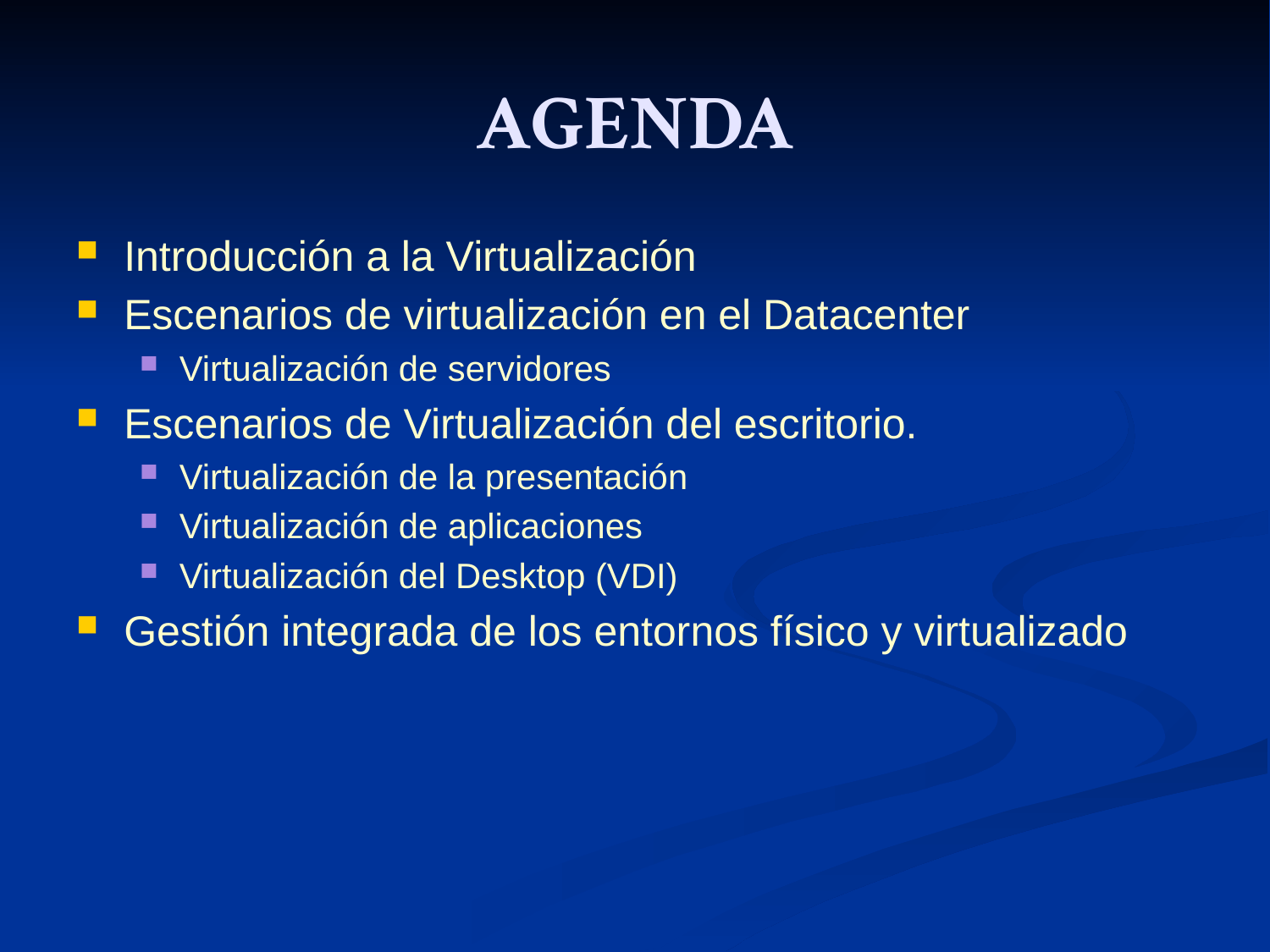

# AGENDA
Introducción a la Virtualización
Escenarios de virtualización en el Datacenter
Virtualización de servidores
Escenarios de Virtualización del escritorio.
Virtualización de la presentación
Virtualización de aplicaciones
Virtualización del Desktop (VDI)
Gestión integrada de los entornos físico y virtualizado